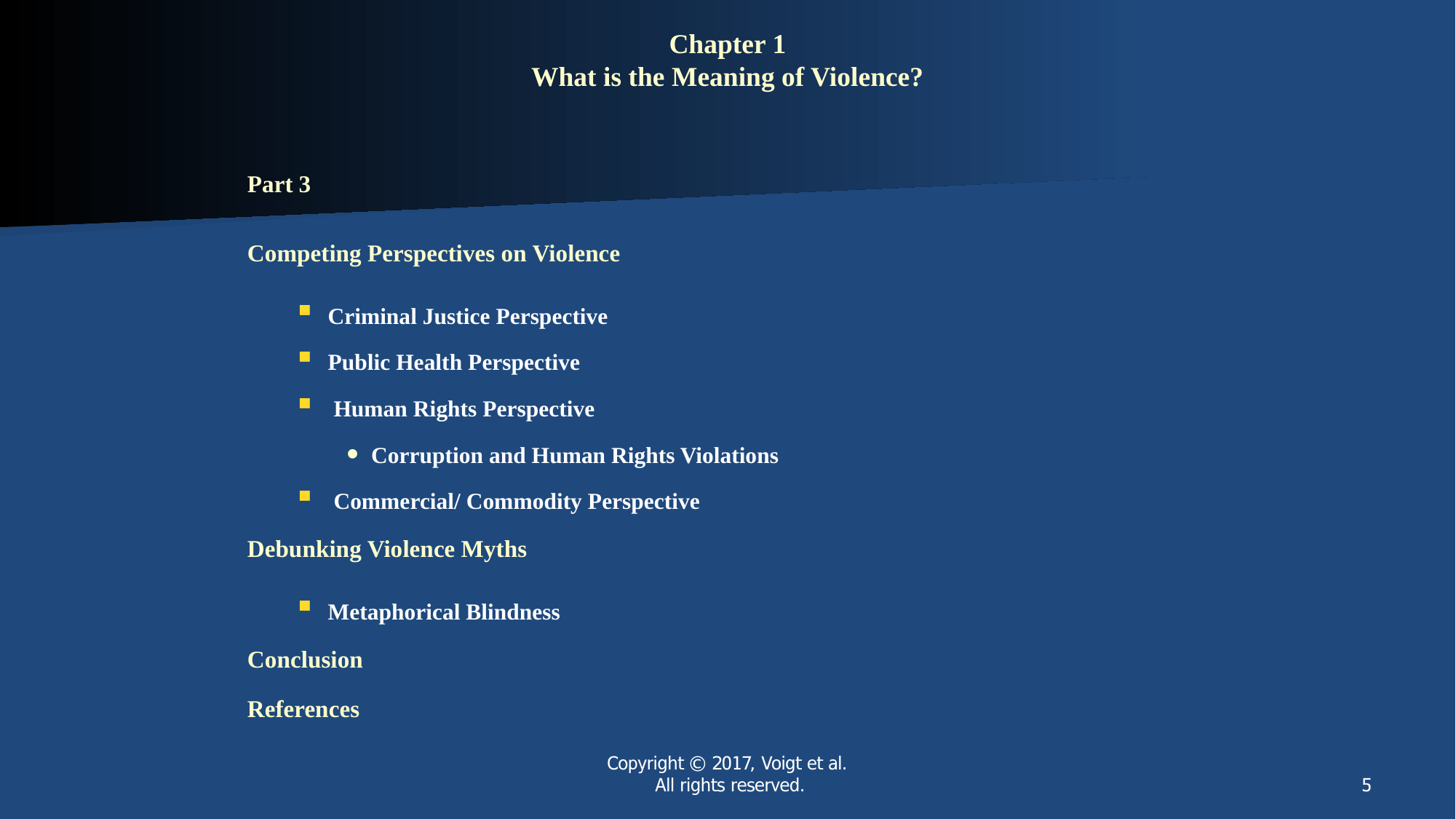

# Chapter 1 What is the Meaning of Violence?

Part 3

Competing Perspectives on Violence

Criminal Justice Perspective

Public Health Perspective

 Human Rights Perspective

Corruption and Human Rights Violations

 Commercial/ Commodity Perspective

Debunking Violence Myths

Metaphorical Blindness

Conclusion

References
Copyright © 2017, Voigt et al.
 All rights reserved.
5